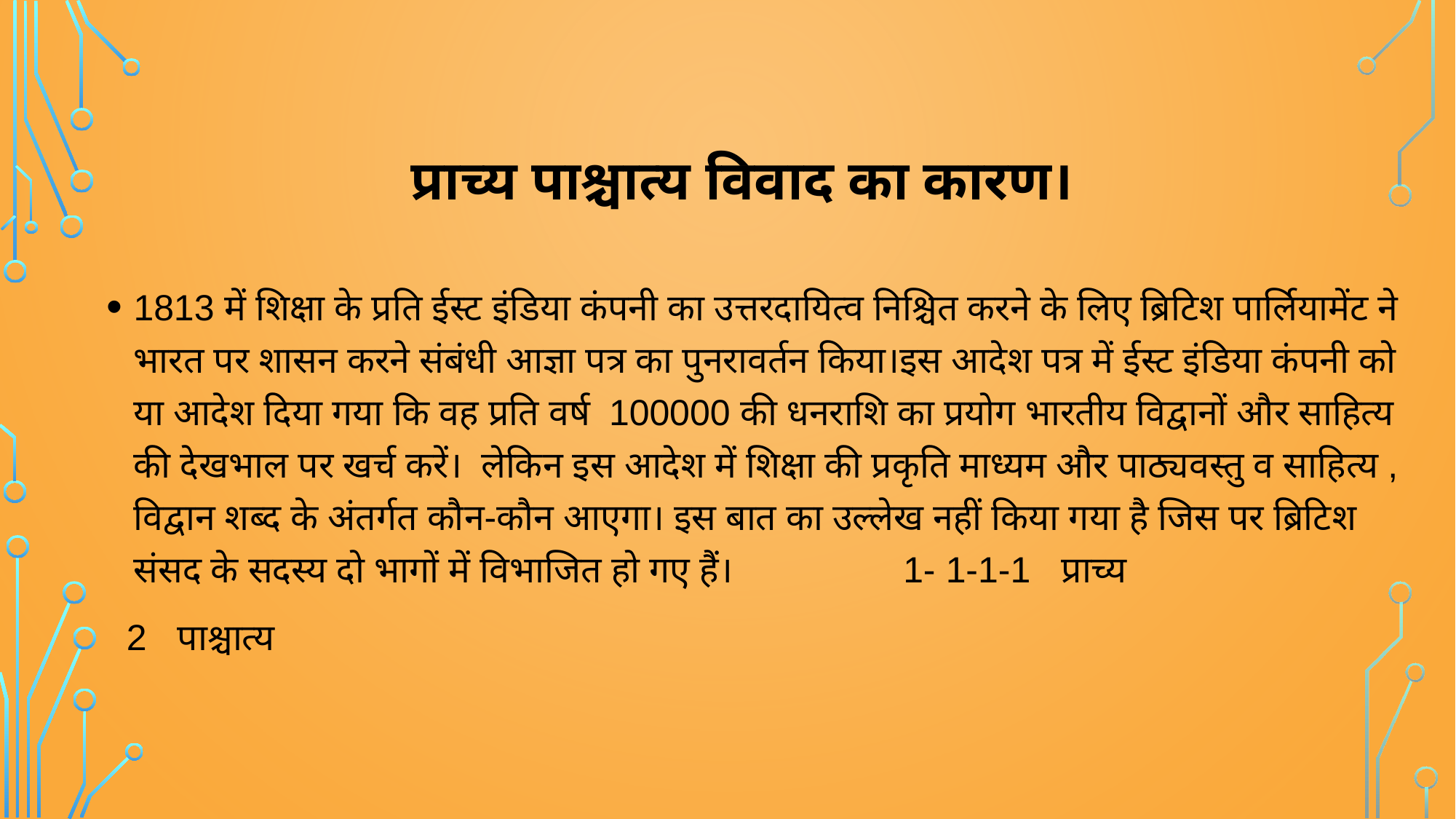

# प्राच्य पाश्चात्य विवाद का कारण।
1813 में शिक्षा के प्रति ईस्ट इंडिया कंपनी का उत्तरदायित्व निश्चित करने के लिए ब्रिटिश पार्लियामेंट ने भारत पर शासन करने संबंधी आज्ञा पत्र का पुनरावर्तन किया।इस आदेश पत्र में ईस्ट इंडिया कंपनी को या आदेश दिया गया कि वह प्रति वर्ष  100000 की धनराशि का प्रयोग भारतीय विद्वानों और साहित्य की देखभाल पर खर्च करें।  लेकिन इस आदेश में शिक्षा की प्रकृति माध्यम और पाठ्यवस्तु व साहित्य , विद्वान शब्द के अंतर्गत कौन-कौन आएगा। इस बात का उल्लेख नहीं किया गया है जिस पर ब्रिटिश संसद के सदस्य दो भागों में विभाजित हो गए हैं।                  1- 1-1-1   प्राच्य
  2   पाश्चात्य